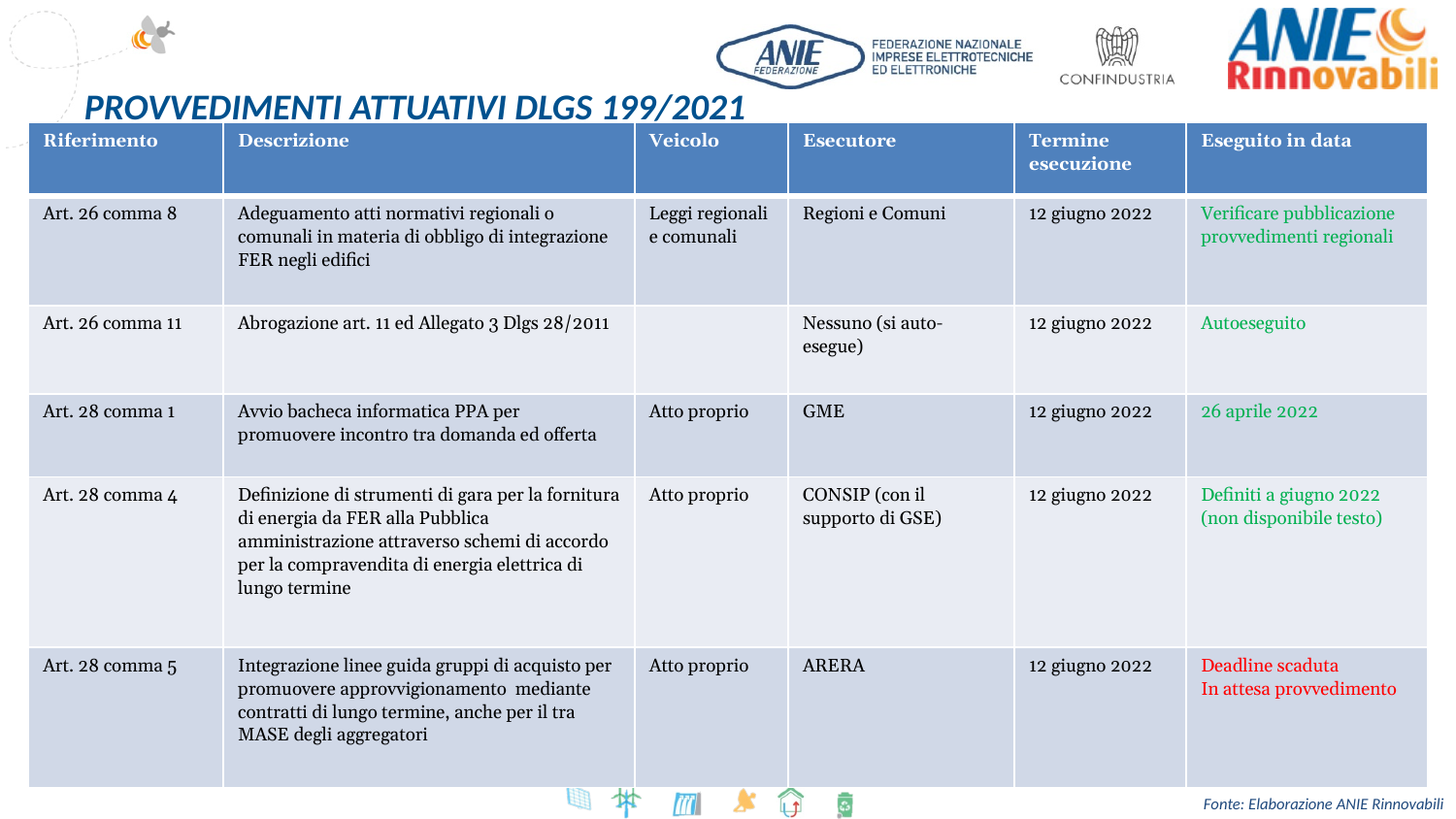

PROVVEDIMENTI ATTUATIVI DLGS 199/2021
| Riferimento | Descrizione | Veicolo | Esecutore | Termine esecuzione | Eseguito in data |
| --- | --- | --- | --- | --- | --- |
| Art. 26 comma 8 | Adeguamento atti normativi regionali o comunali in materia di obbligo di integrazione FER negli edifici | Leggi regionali e comunali | Regioni e Comuni | 12 giugno 2022 | Verificare pubblicazione provvedimenti regionali |
| Art. 26 comma 11 | Abrogazione art. 11 ed Allegato 3 Dlgs 28/2011 |  | Nessuno (si auto-esegue) | 12 giugno 2022 | Autoeseguito |
| Art. 28 comma 1 | Avvio bacheca informatica PPA per promuovere incontro tra domanda ed offerta | Atto proprio | GME | 12 giugno 2022 | 26 aprile 2022 |
| Art. 28 comma 4 | Definizione di strumenti di gara per la fornitura di energia da FER alla Pubblica amministrazione attraverso schemi di accordo per la compravendita di energia elettrica di lungo termine | Atto proprio | CONSIP (con il supporto di GSE) | 12 giugno 2022 | Definiti a giugno 2022 (non disponibile testo) |
| Art. 28 comma 5 | Integrazione linee guida gruppi di acquisto per promuovere approvvigionamento mediante contratti di lungo termine, anche per il tra MASE degli aggregatori | Atto proprio | ARERA | 12 giugno 2022 | Deadline scaduta In attesa provvedimento |
 Fonte: Elaborazione ANIE Rinnovabili